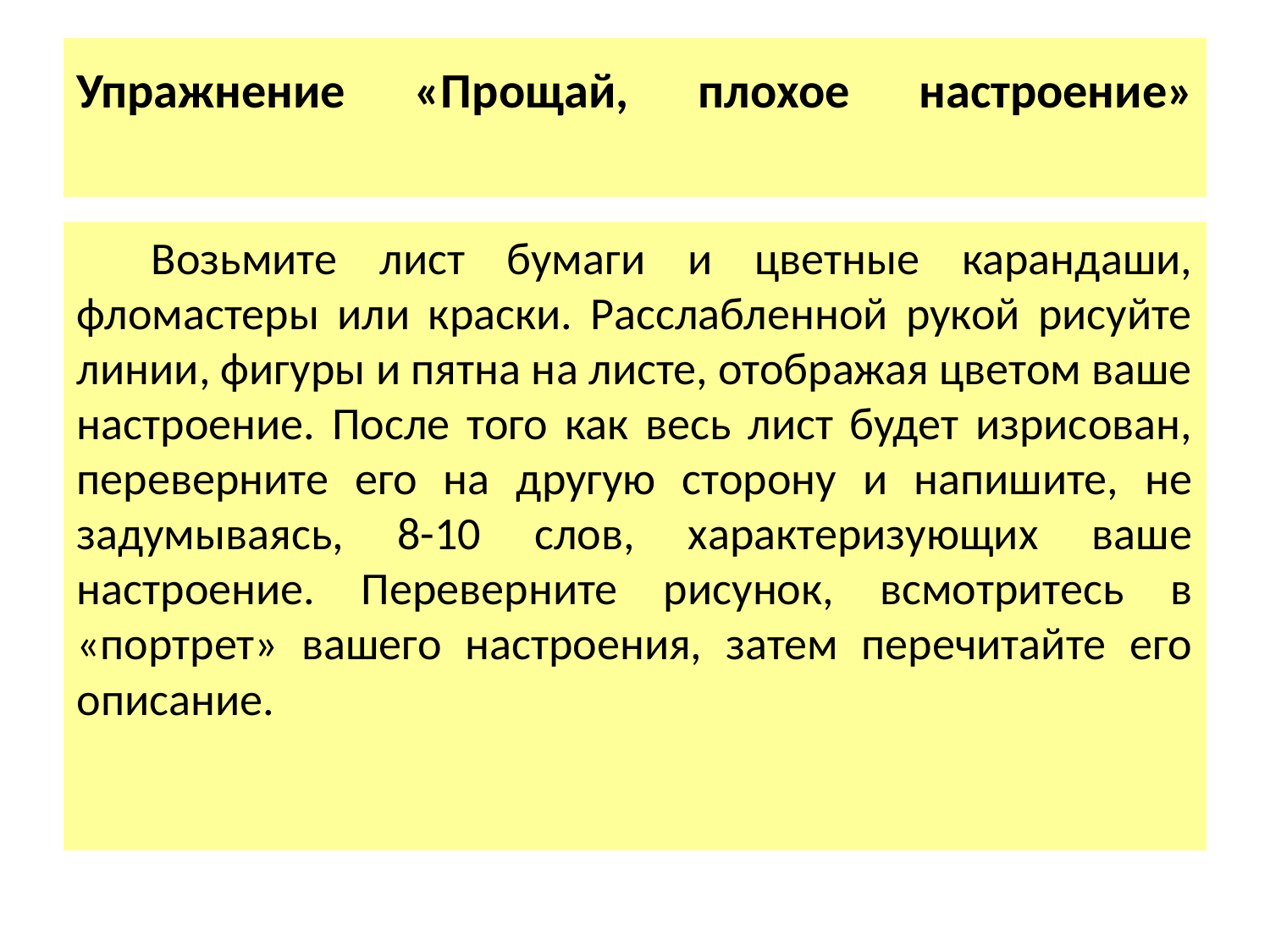

# Упражнение «Прощай, плохое настроение»
Возьмите лист бумаги и цветные карандаши, фломастеры или краски. Расслабленной рукой рисуйте линии, фигуры и пятна на листе, отображая цветом ваше настроение. После того как весь лист будет изрисован, переверните его на другую сторону и напишите, не задумываясь, 8-10 слов, характеризующих ваше настроение. Переверните рисунок, всмотритесь в «портрет» вашего настроения, затем перечитайте его описание.